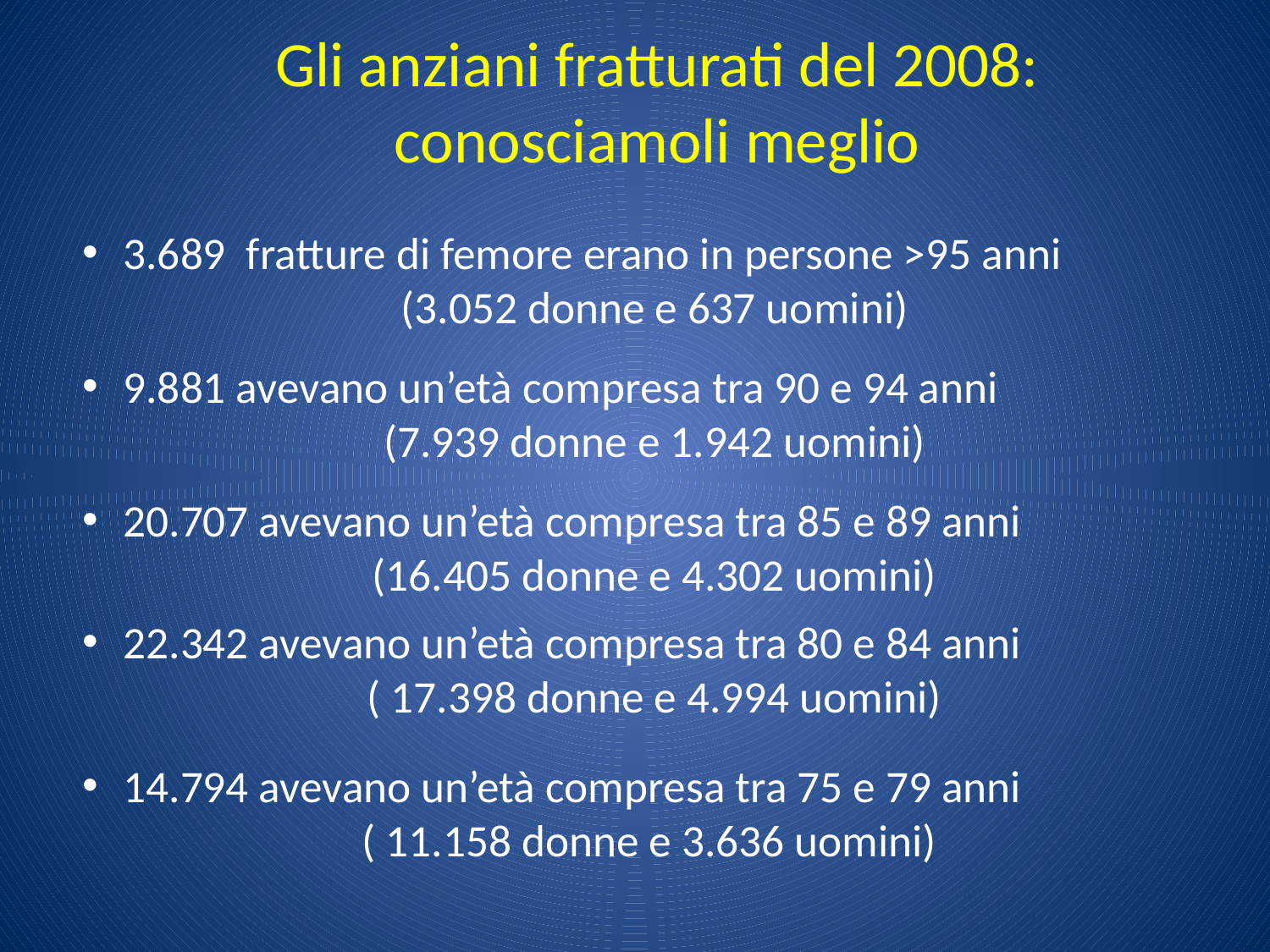

# Gli anziani fratturati del 2008: conosciamoli meglio
3.689  fratture di femore erano in persone >95 anni
(3.052 donne e 637 uomini)

9.881 avevano un’età compresa tra 90 e 94 anni
(7.939 donne e 1.942 uomini)

20.707 avevano un’età compresa tra 85 e 89 anni
(16.405 donne e 4.302 uomini)

22.342 avevano un’età compresa tra 80 e 84 anni
( 17.398 donne e 4.994 uomini)

14.794 avevano un’età compresa tra 75 e 79 anni
( 11.158 donne e 3.636 uomini)